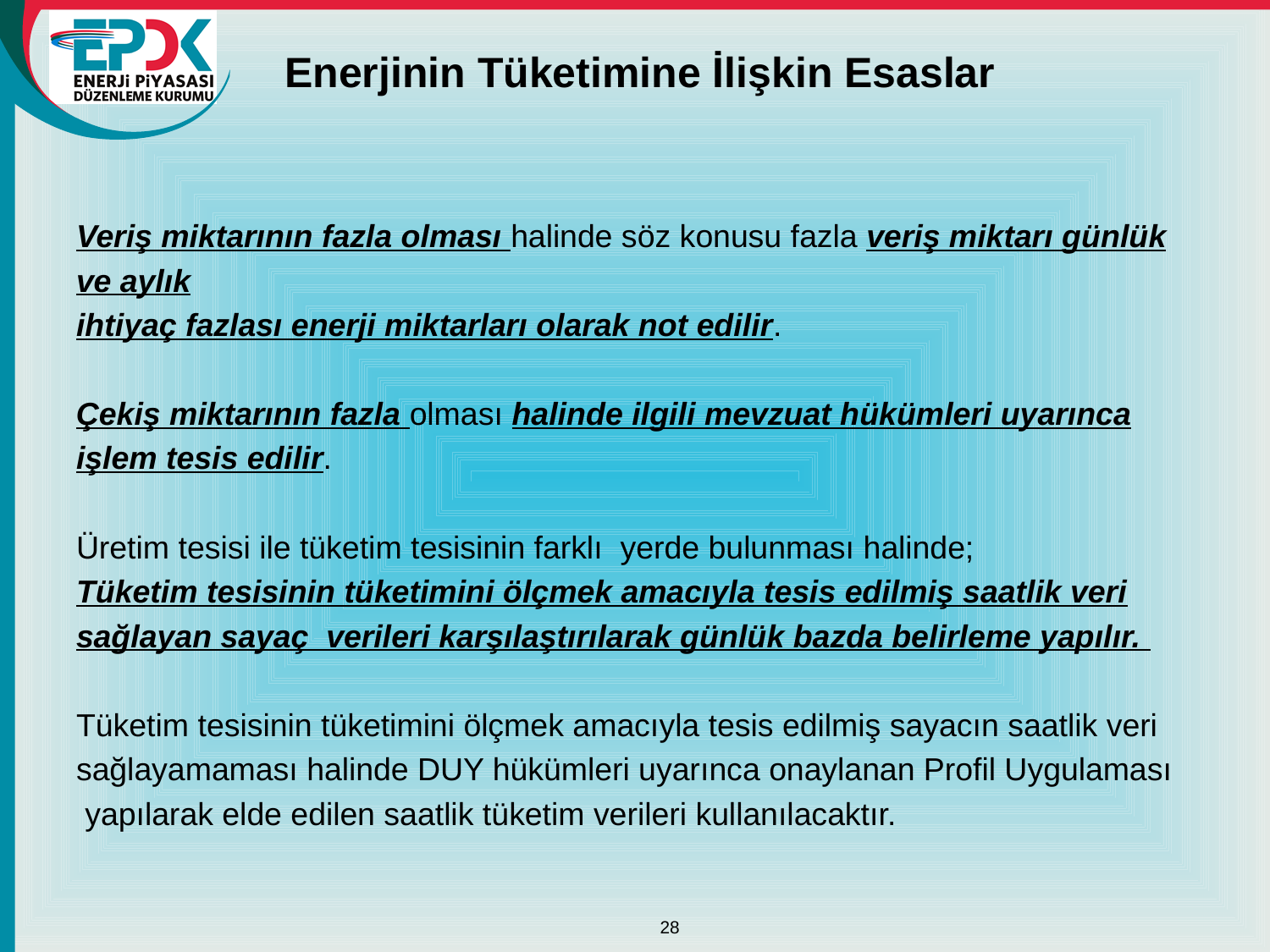

# Enerjinin Tüketimine İlişkin Esaslar

Veriş miktarının fazla olması halinde söz konusu fazla veriş miktarı günlük
ve aylık
ihtiyaç fazlası enerji miktarları olarak not edilir.

Çekiş miktarının fazla olması halinde ilgili mevzuat hükümleri uyarınca
işlem tesis edilir.

Üretim tesisi ile tüketim tesisinin farklı  yerde bulunması halinde;
Tüketim tesisinin tüketimini ölçmek amacıyla tesis edilmiş saatlik veri
sağlayan sayaç  verileri karşılaştırılarak günlük bazda belirleme yapılır.

Tüketim tesisinin tüketimini ölçmek amacıyla tesis edilmiş sayacın saatlik veri
sağlayamaması halinde DUY hükümleri uyarınca onaylanan Profil Uygulaması
 yapılarak elde edilen saatlik tüketim verileri kullanılacaktır.
28